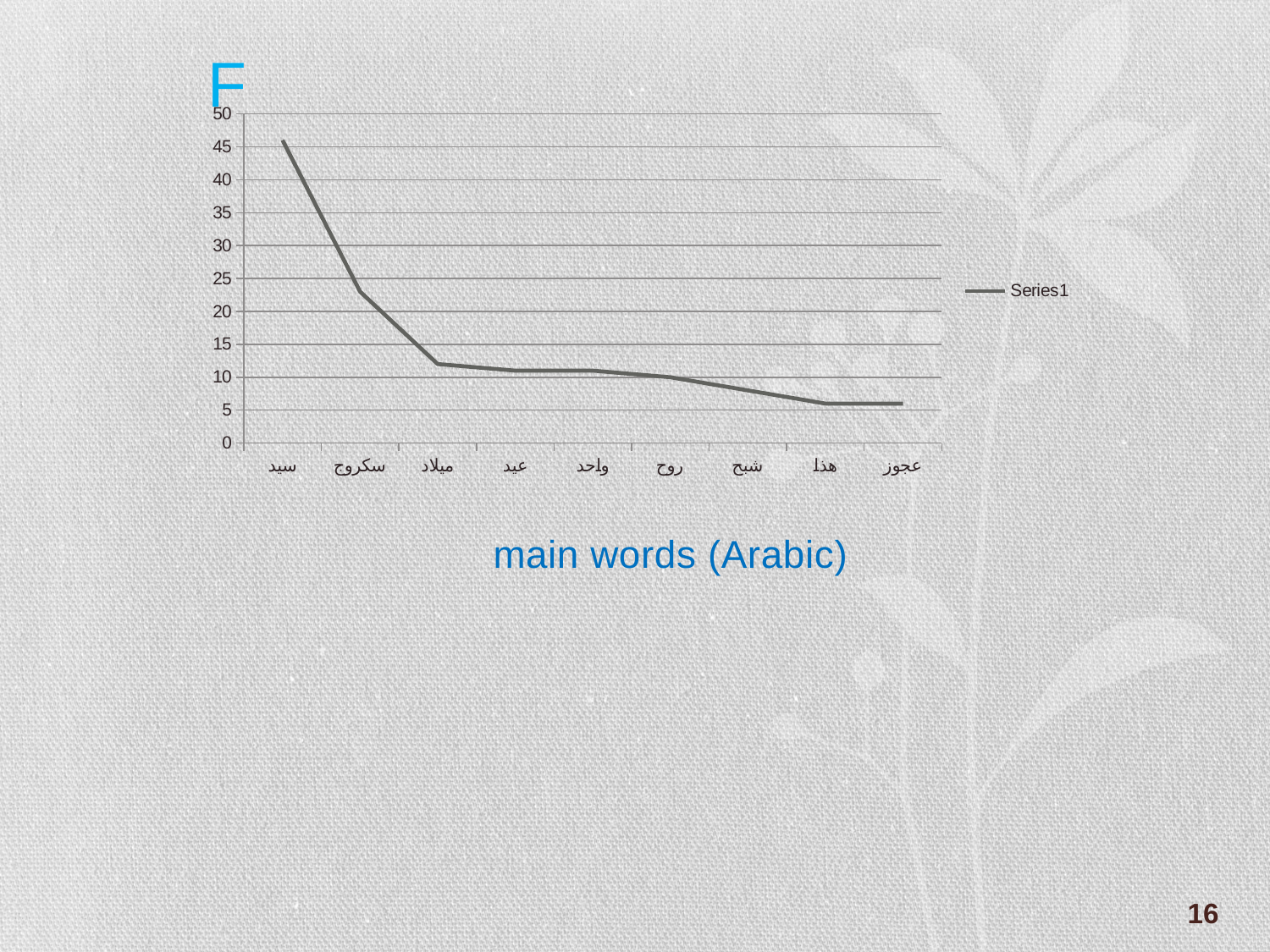

# F

### Chart

| Category |  |
|---|---|
| سید | 46.0 |
| سکروج | 23.0 |
| میلاد | 12.0 |
| عید | 11.0 |
| واحد | 11.0 |
| روح | 10.0 |
| شبح | 8.0 |
| هذا | 6.0 |
| عجوز | 6.0 |

                                       main words (Arabic)
16